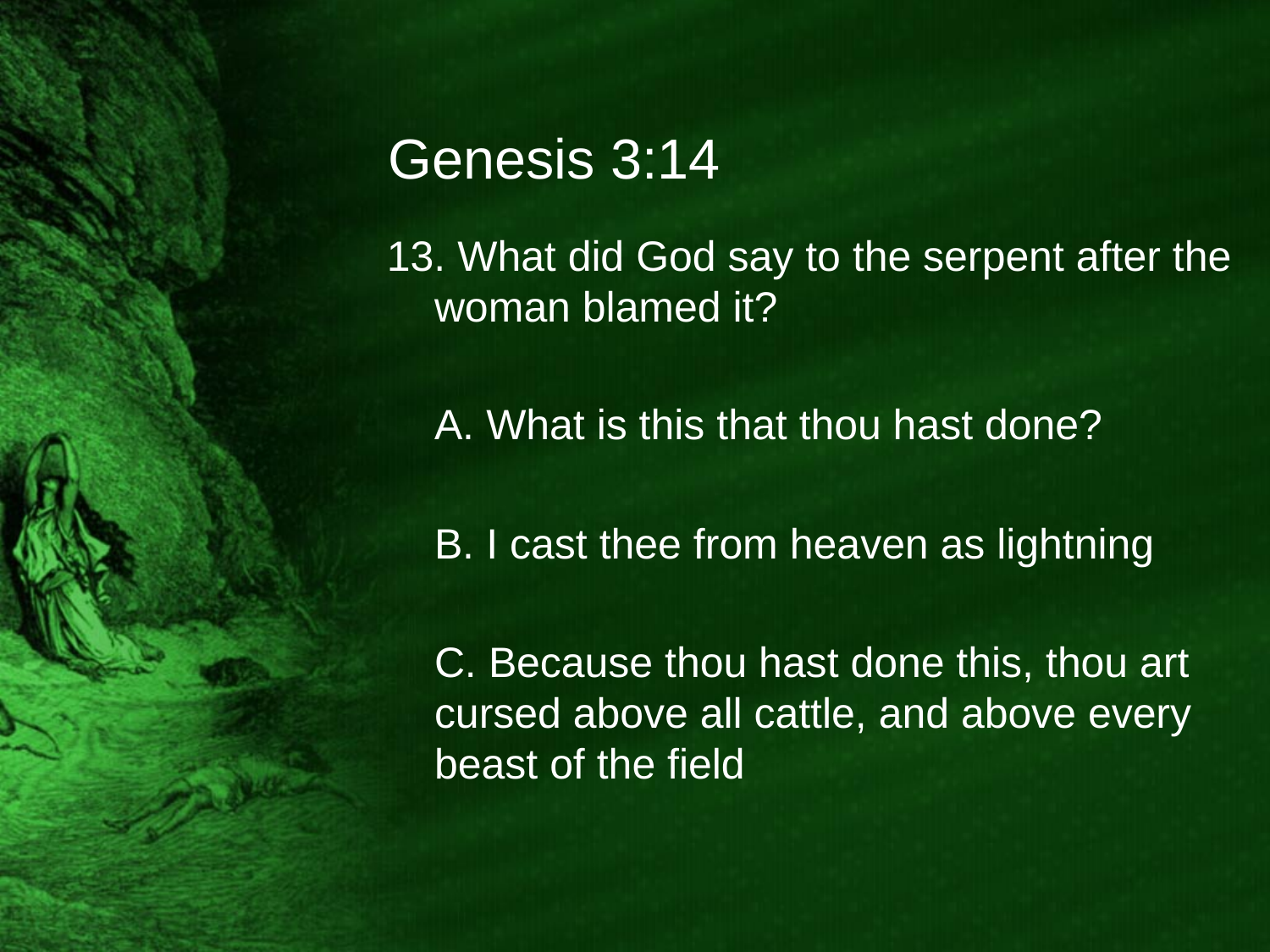

# Genesis 3:14
13. What did God say to the serpent after the woman blamed it?

	A. What is this that thou hast done?

	B. I cast thee from heaven as lightning

	C. Because thou hast done this, thou art cursed above all cattle, and above every beast of the field